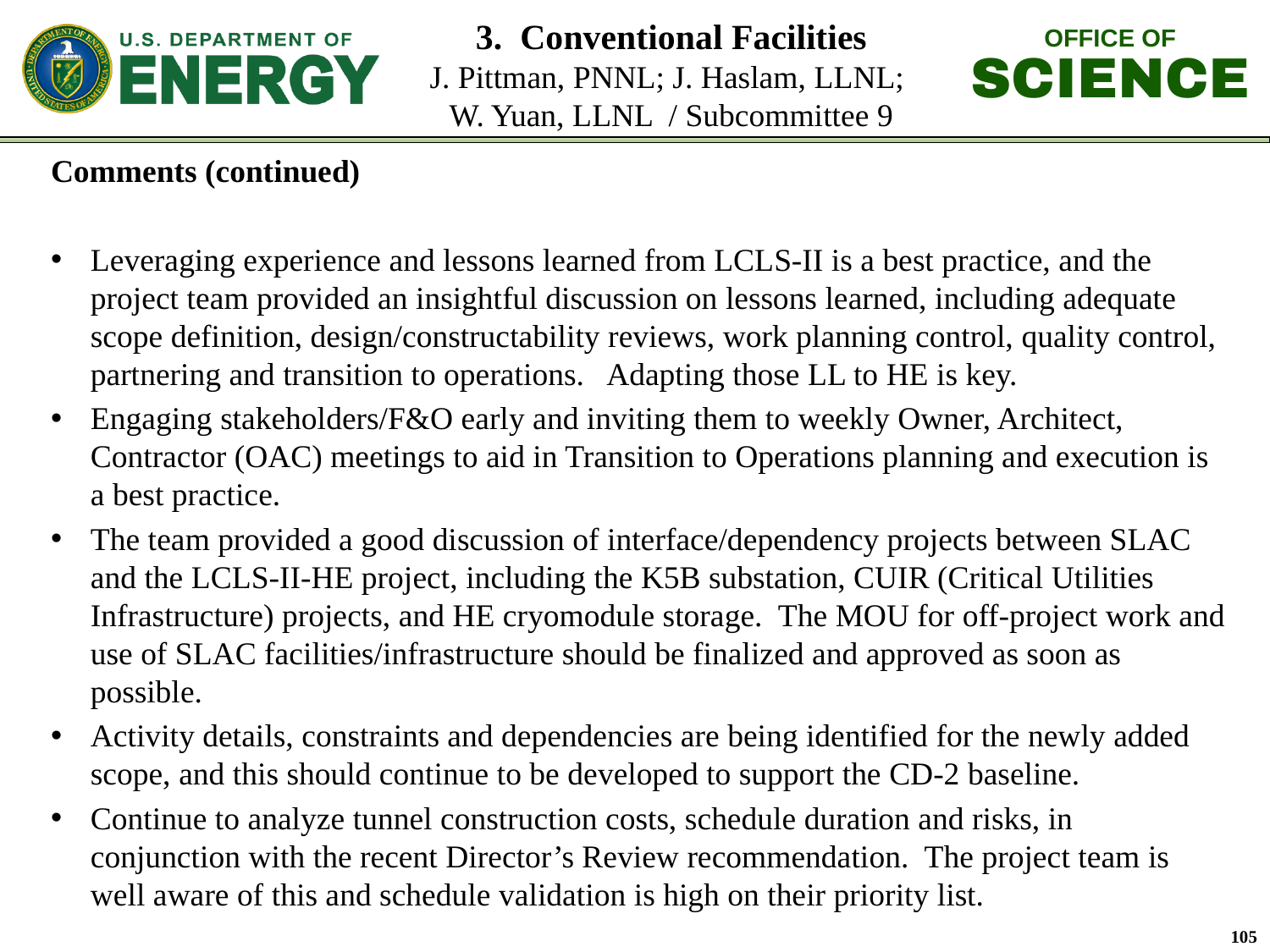

# 3.  Conventional Facilities J. Pittman, PNNL; J. Haslam, LLNL; W. Yuan, LLNL  / Subcommittee 9
Comments (continued)

Leveraging experience and lessons learned from LCLS-II is a best practice, and the project team provided an insightful discussion on lessons learned, including adequate scope definition, design/constructability reviews, work planning control, quality control, partnering and transition to operations.   Adapting those LL to HE is key.
Engaging stakeholders/F&O early and inviting them to weekly Owner, Architect, Contractor (OAC) meetings to aid in Transition to Operations planning and execution is a best practice.
The team provided a good discussion of interface/dependency projects between SLAC and the LCLS-II-HE project, including the K5B substation, CUIR (Critical Utilities Infrastructure) projects, and HE cryomodule storage.  The MOU for off-project work and use of SLAC facilities/infrastructure should be finalized and approved as soon as possible.
Activity details, constraints and dependencies are being identified for the newly added scope, and this should continue to be developed to support the CD-2 baseline.
Continue to analyze tunnel construction costs, schedule duration and risks, in conjunction with the recent Director’s Review recommendation.  The project team is well aware of this and schedule validation is high on their priority list.

105